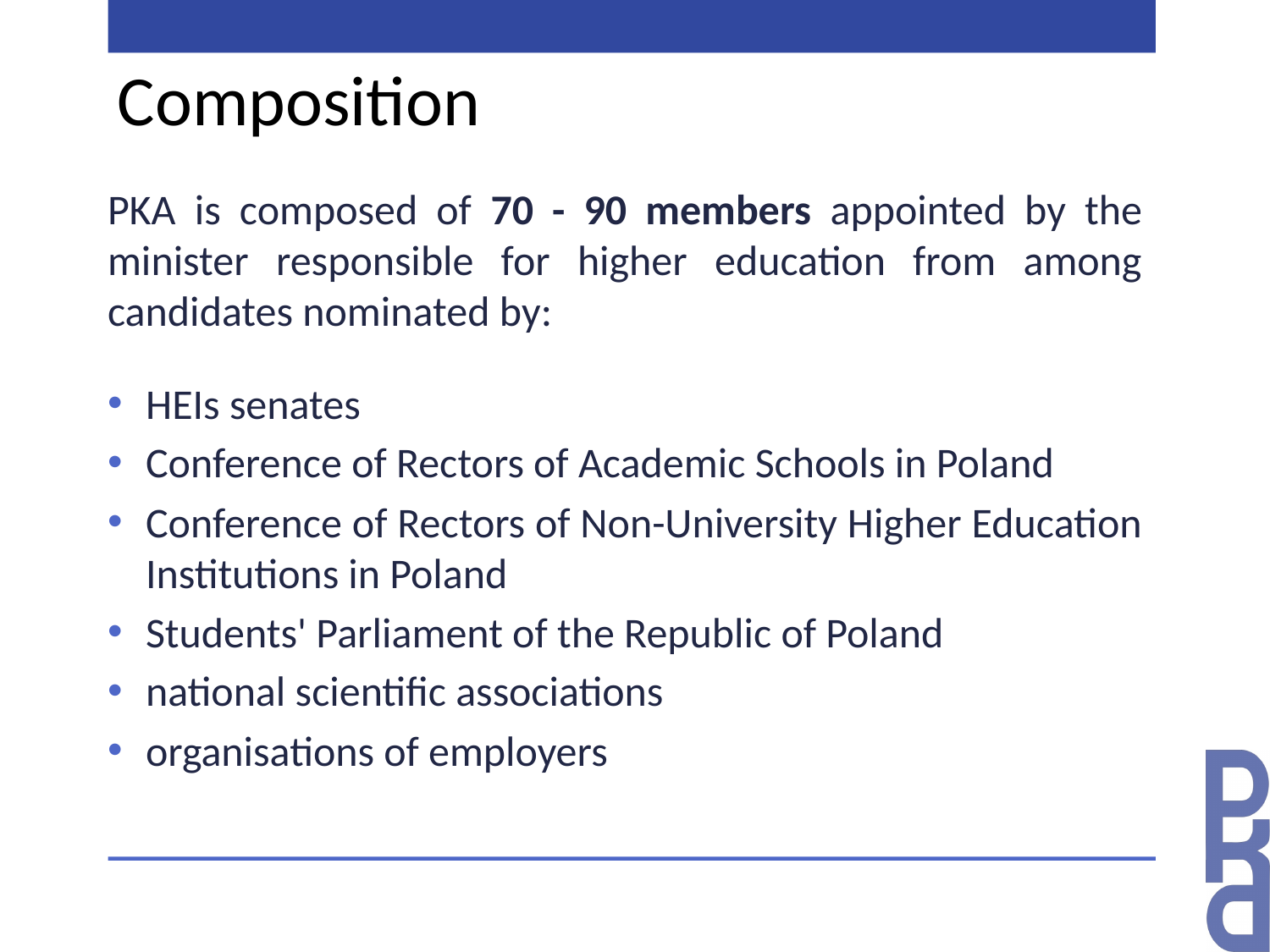

# Composition
PKA is composed of 70 - 90 members appointed by the minister responsible for higher education from among candidates nominated by:
HEIs senates
Conference of Rectors of Academic Schools in Poland
Conference of Rectors of Non-University Higher Education Institutions in Poland
Students' Parliament of the Republic of Poland
national scientific associations
organisations of employers